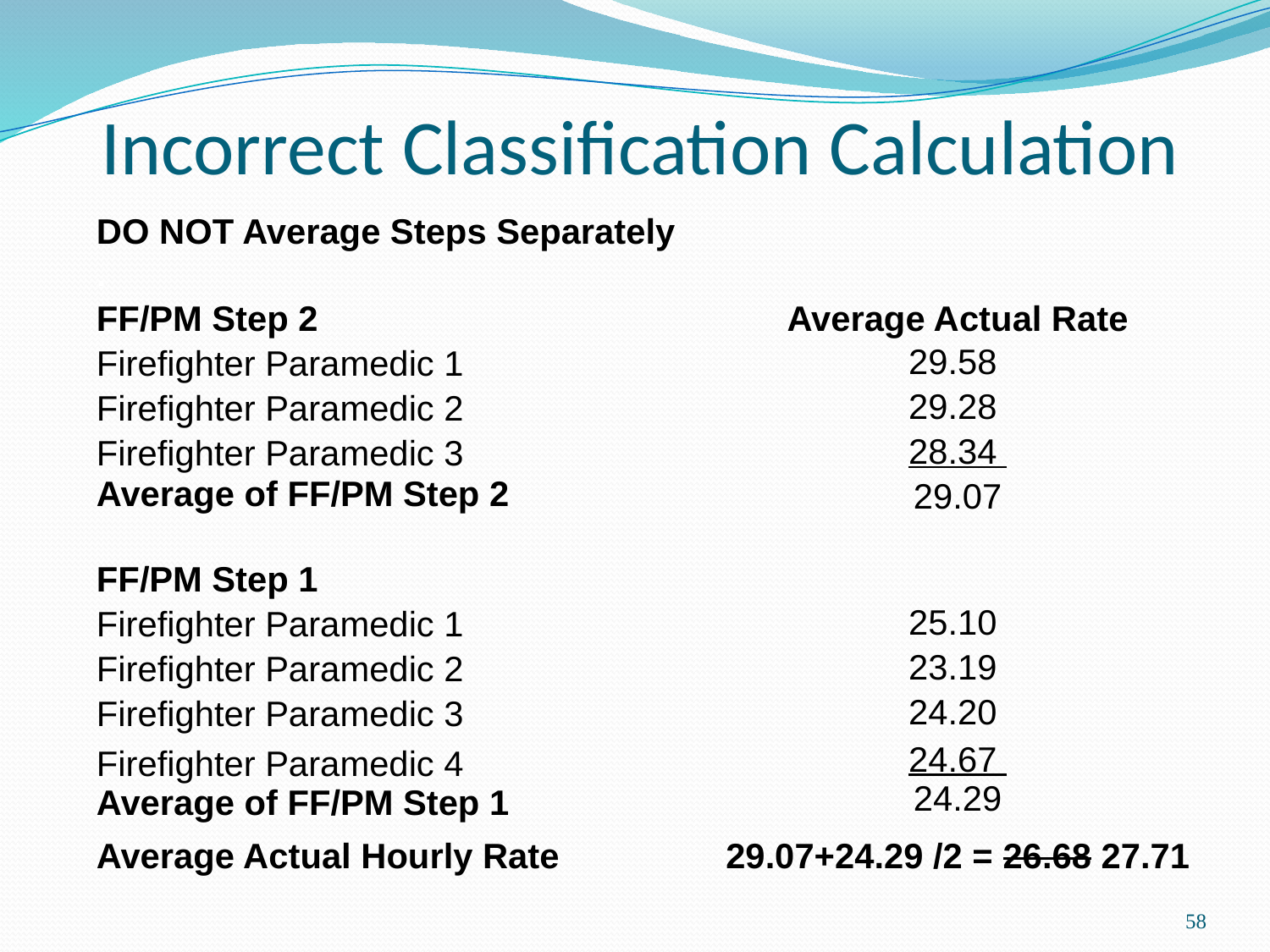

# Incorrect Classification Calculation
| DO NOT Average Steps Separately |  |
| --- | --- |
| . |  |
| FF/PM Step 2 | Average Actual Rate |
| Firefighter Paramedic 1 | 29.58 |
| Firefighter Paramedic 2 | 29.28 |
| Firefighter Paramedic 3 | 28.34 |
| Average of FF/PM Step 2 | 29.07 |
| FF/PM Step 1 |  |
| Firefighter Paramedic 1 | 25.10 |
| Firefighter Paramedic 2 | 23.19 |
| Firefighter Paramedic 3 | 24.20 |
| Firefighter Paramedic 4 Average of FF/PM Step 1 | 24.67 24.29 |
| Average Actual Hourly Rate | 29.07+24.29 /2 = 26.68 27.71 |
58